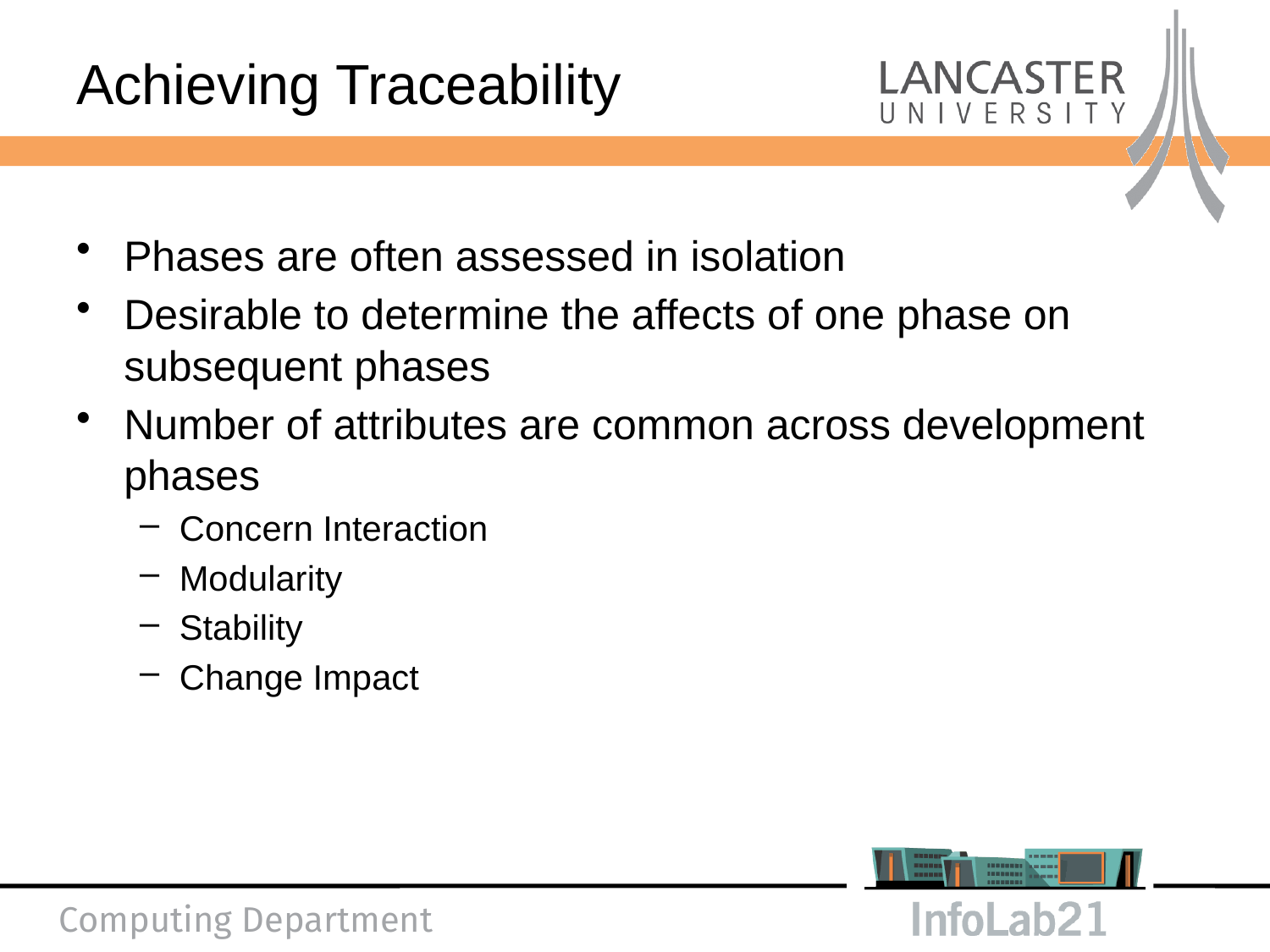

Achieving Traceability
Phases are often assessed in isolation
Desirable to determine the affects of one phase on subsequent phases
Number of attributes are common across development phases
Concern Interaction
Modularity
Stability
Change Impact